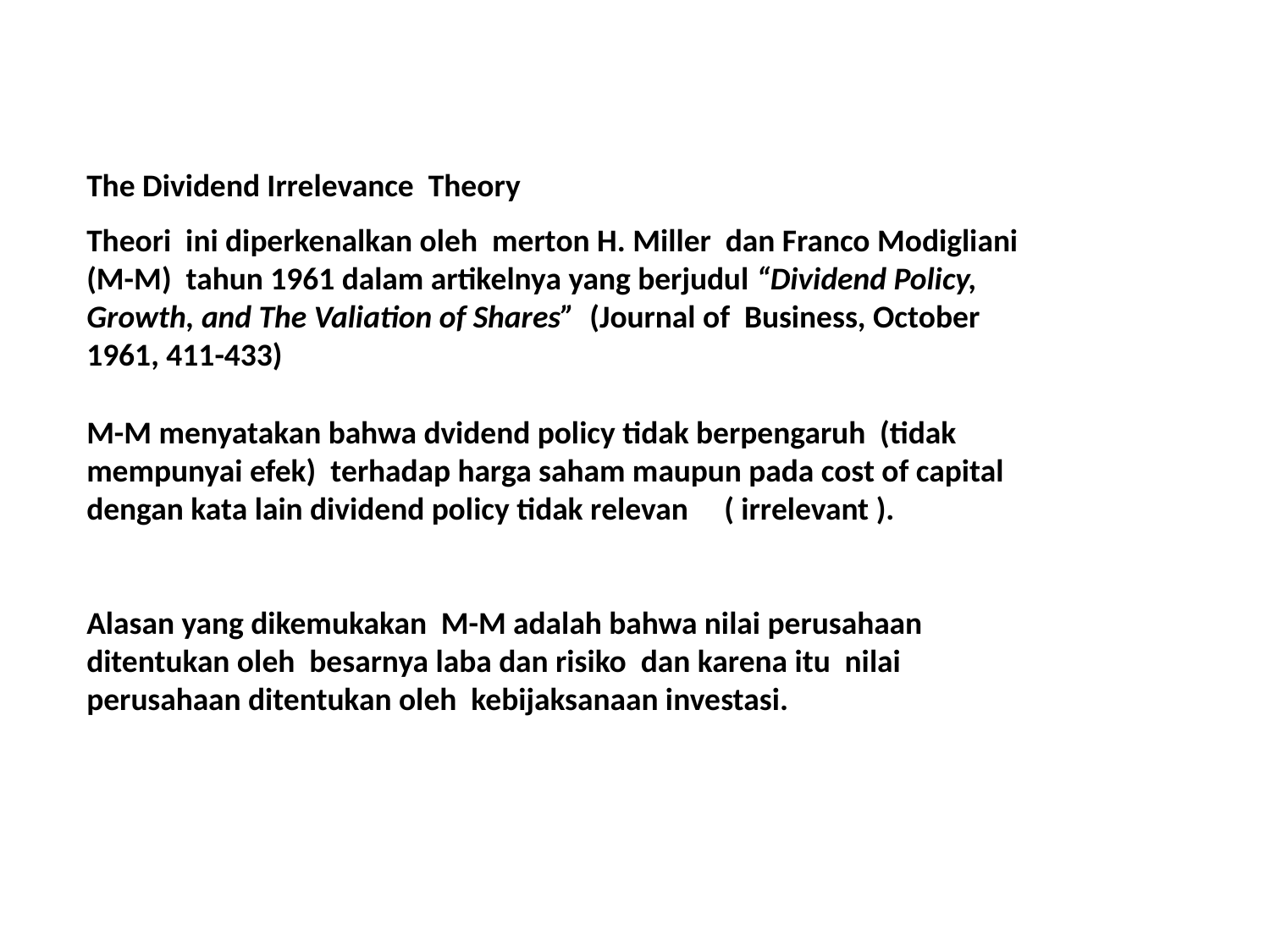

The Dividend Irrelevance  Theory
Theori  ini diperkenalkan oleh  merton H. Miller  dan Franco Modigliani  (M-M)  tahun 1961 dalam artikelnya yang berjudul “Dividend Policy, Growth, and The Valiation of Shares”  (Journal of  Business, October 1961, 411-433)
M-M menyatakan bahwa dvidend policy tidak berpengaruh  (tidak mempunyai efek)  terhadap harga saham maupun pada cost of capital  dengan kata lain dividend policy tidak relevan     ( irrelevant ).
Alasan yang dikemukakan  M-M adalah bahwa nilai perusahaan ditentukan oleh  besarnya laba dan risiko  dan karena itu  nilai perusahaan ditentukan oleh  kebijaksanaan investasi.